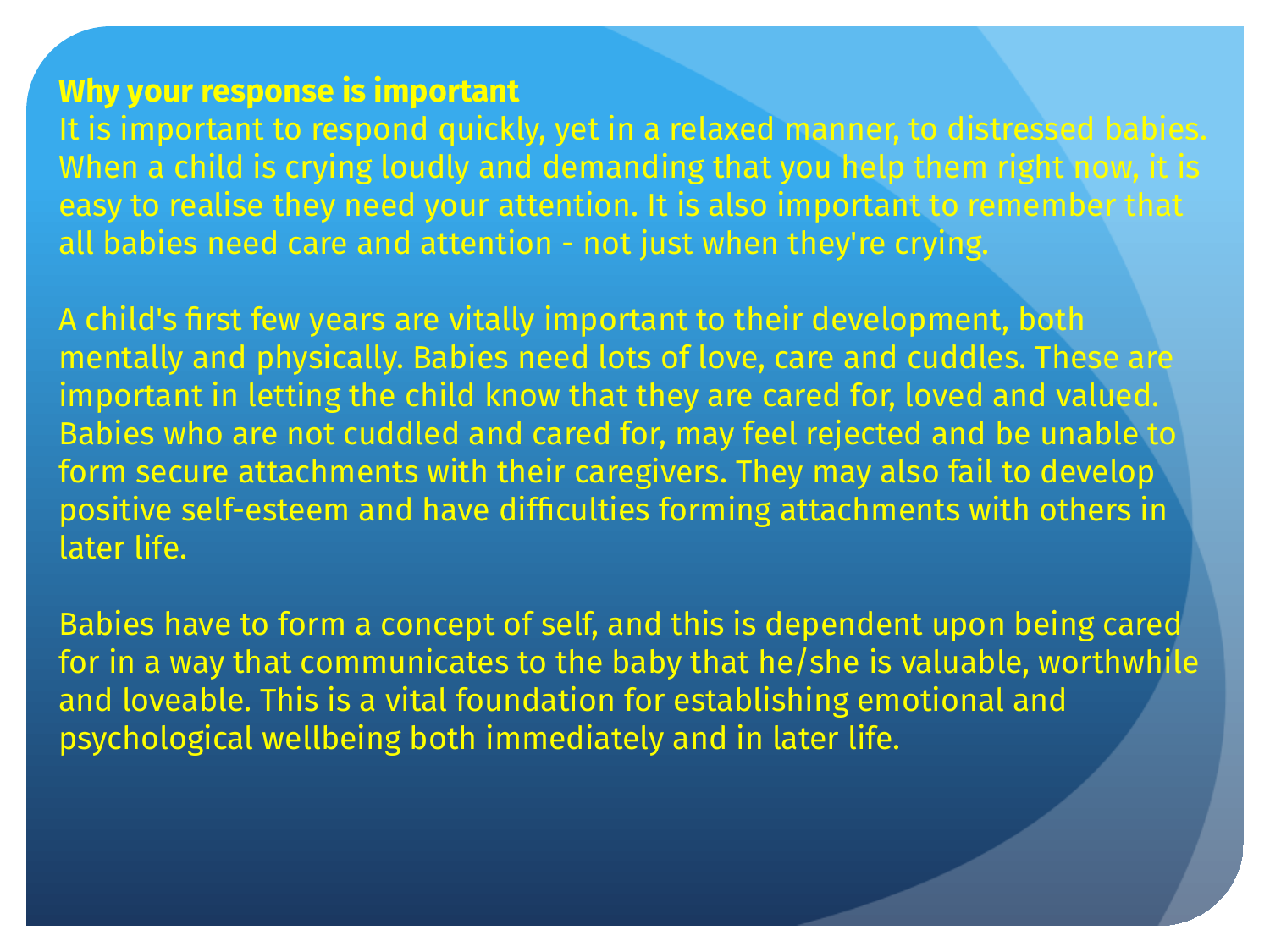

Why your response is important
It is important to respond quickly, yet in a relaxed manner, to distressed babies. When a child is crying loudly and demanding that you help them right now, it is easy to realise they need your attention. It is also important to remember that all babies need care and attention - not just when they're crying.

A child's first few years are vitally important to their development, both mentally and physically. Babies need lots of love, care and cuddles. These are important in letting the child know that they are cared for, loved and valued.
Babies who are not cuddled and cared for, may feel rejected and be unable to form secure attachments with their caregivers. They may also fail to develop positive self-esteem and have difficulties forming attachments with others in later life.

Babies have to form a concept of self, and this is dependent upon being cared for in a way that communicates to the baby that he/she is valuable, worthwhile and loveable. This is a vital foundation for establishing emotional and psychological wellbeing both immediately and in later life.